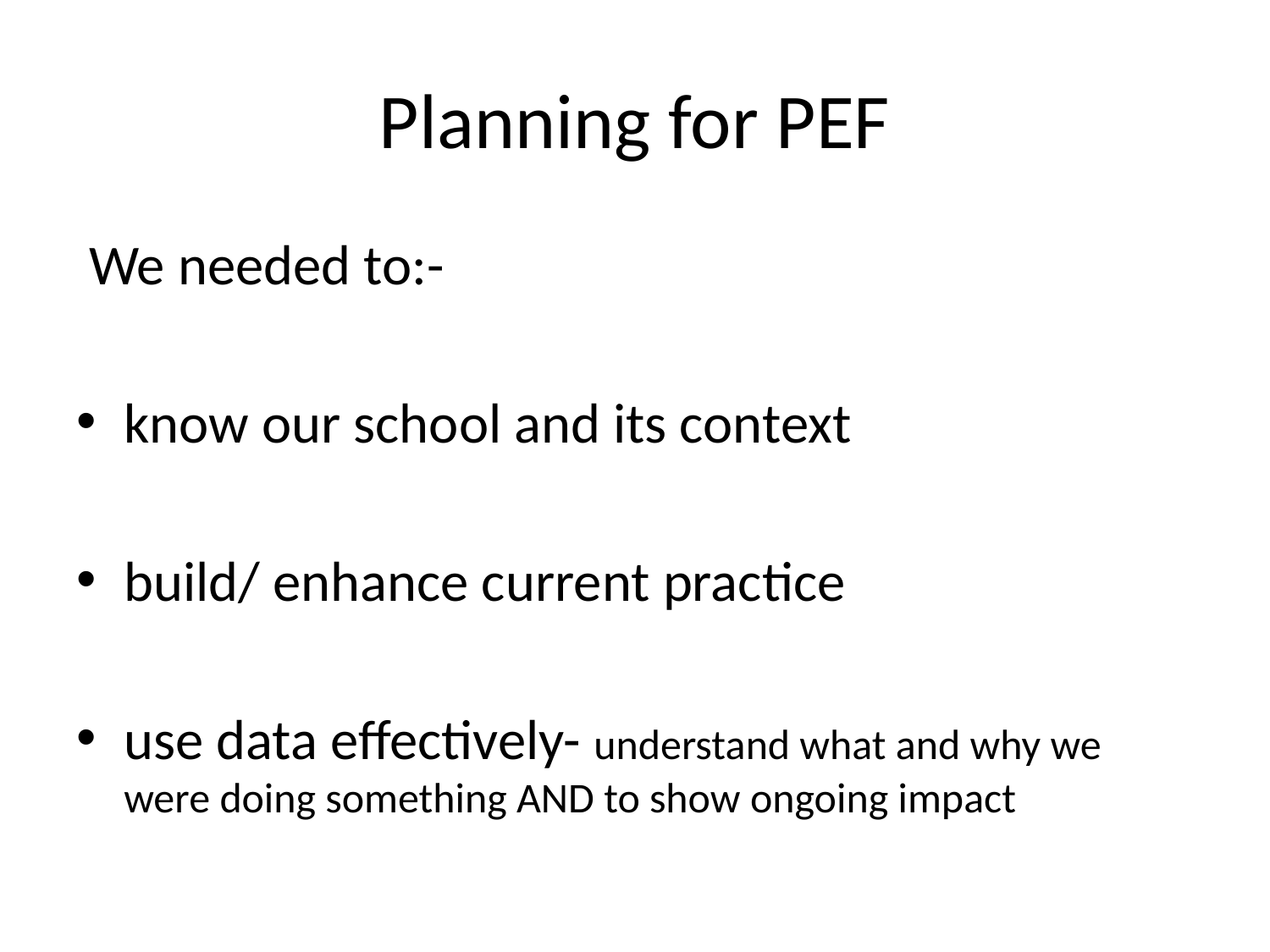

# Planning for PEF
 We needed to:-

know our school and its context

build/ enhance current practice

use data effectively- understand what and why we were doing something AND to show ongoing impact